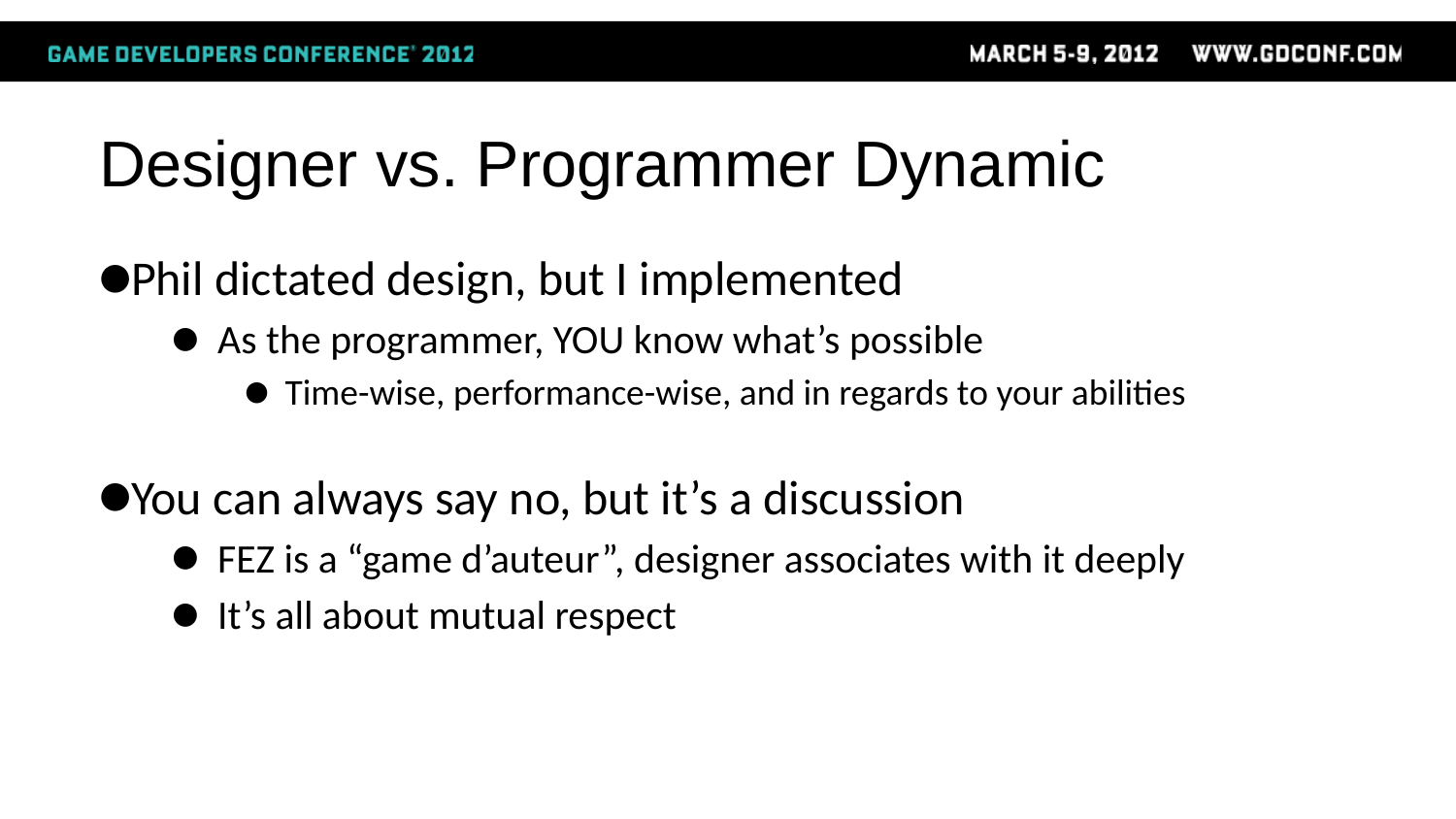

# Designer vs. Programmer Dynamic
Phil dictated design, but I implemented
As the programmer, YOU know what’s possible
  Time-wise, performance-wise, and in regards to your abilities
You can always say no, but it’s a discussion
FEZ is a “game d’auteur”, designer associates with it deeply
It’s all about mutual respect